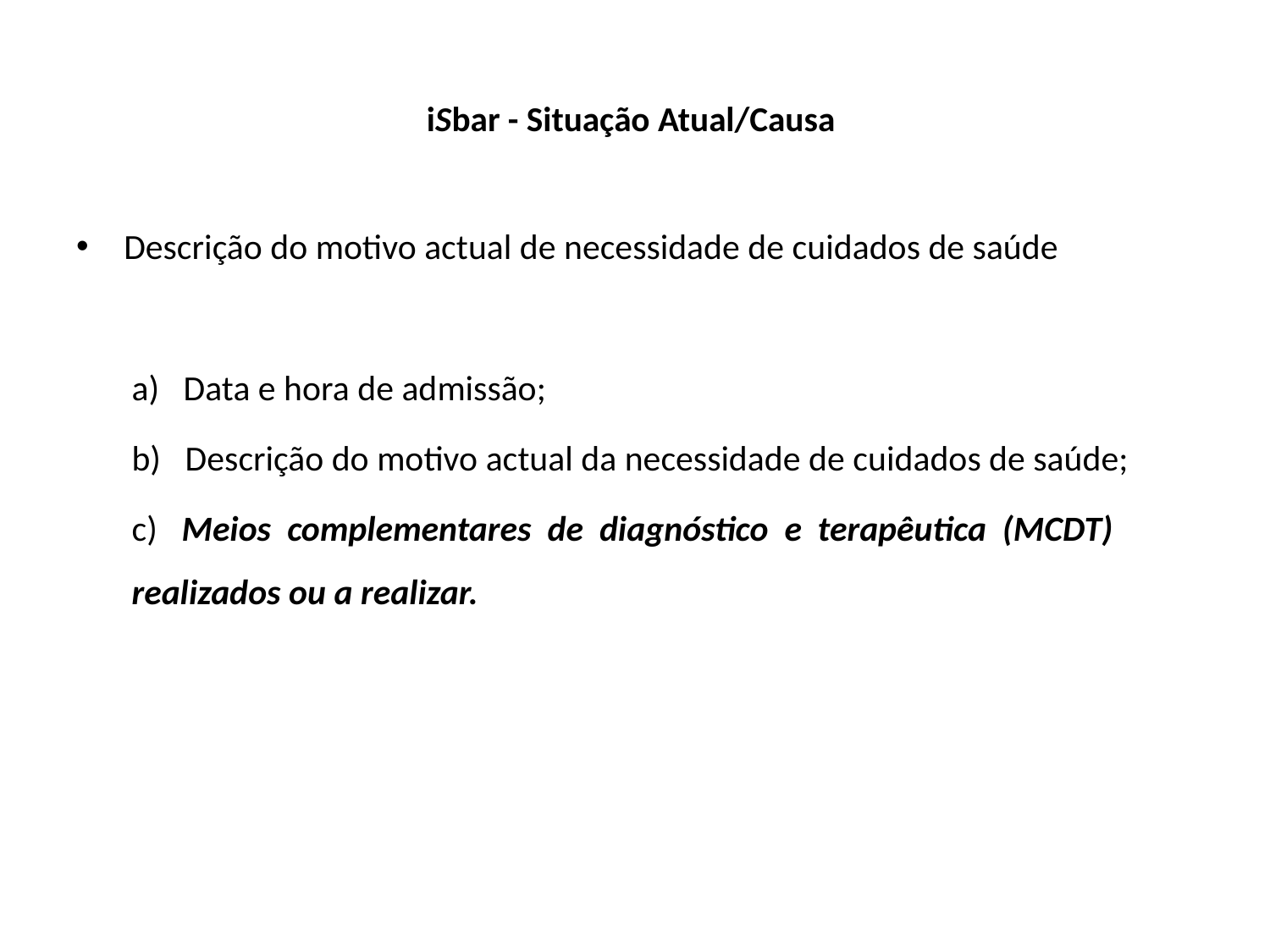

# iSbar - Situação Atual/Causa
Descrição do motivo actual de necessidade de cuidados de saúde

a)   Data e hora de admissão;
b)   Descrição do motivo actual da necessidade de cuidados de saúde;
c)   Meios  complementares  de  diagnóstico  e  terapêutica  (MCDT) realizados ou a realizar.